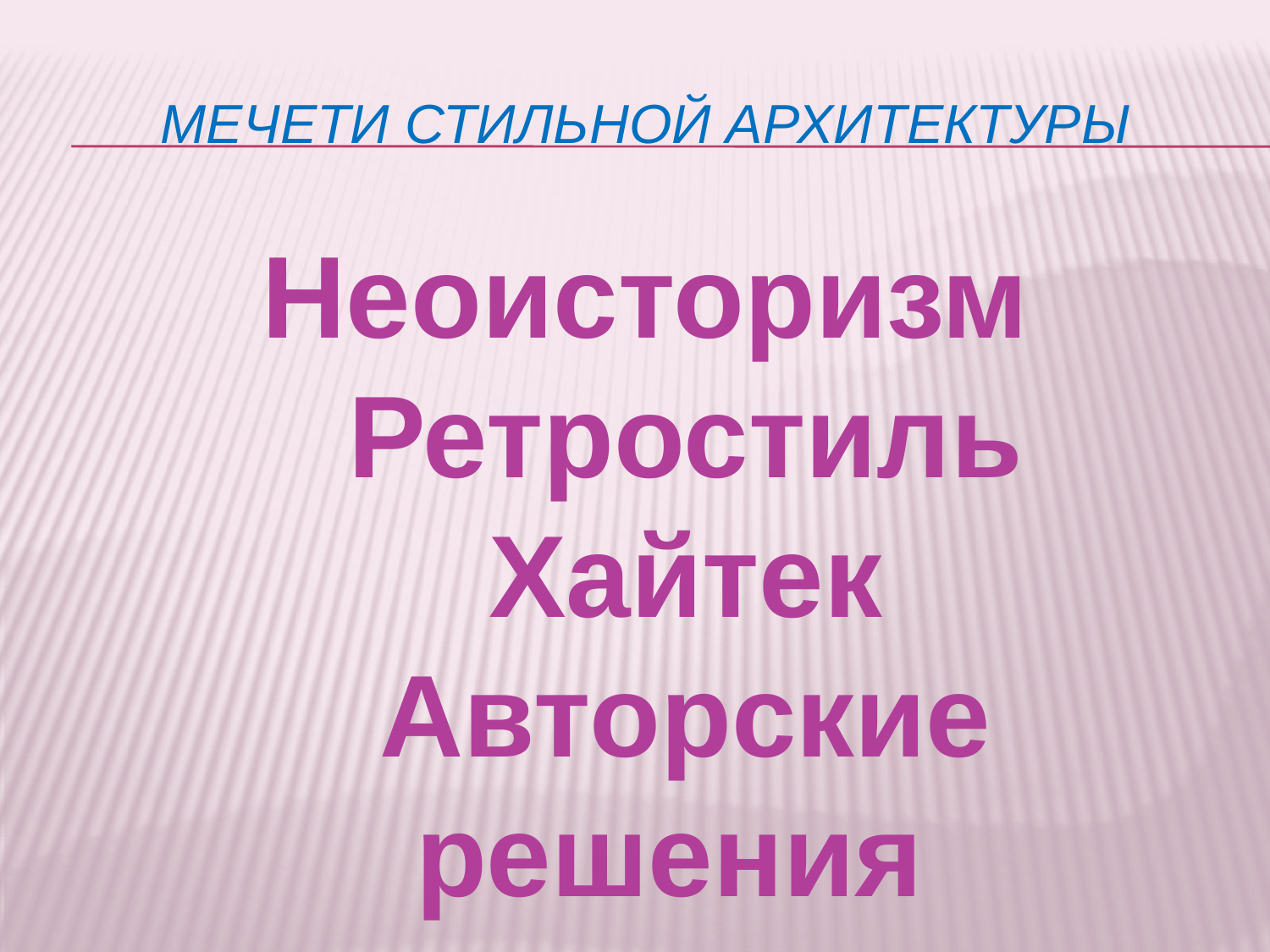

# МЕЧЕТИ СТИЛЬНОЙ АРХИТЕКТУРЫ
Неоисторизм
 Ретростиль
 Хайтек
 Авторские решения